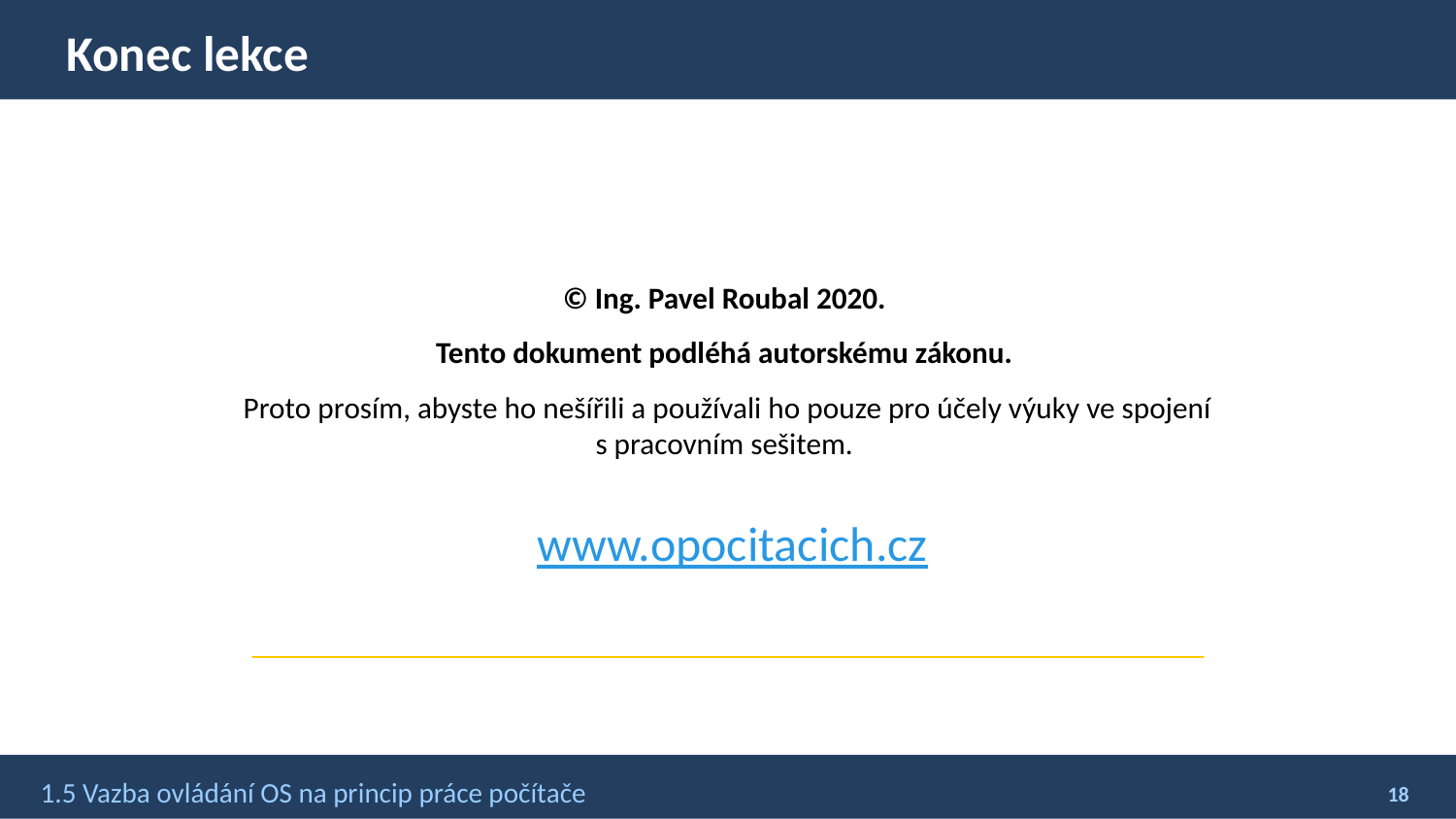

# Konec lekce
© Ing. Pavel Roubal 2020.
Tento dokument podléhá autorskému zákonu.
Proto prosím, abyste ho nešířili a používali ho pouze pro účely výuky ve spojení s pracovním sešitem.
www.opocitacich.cz
18